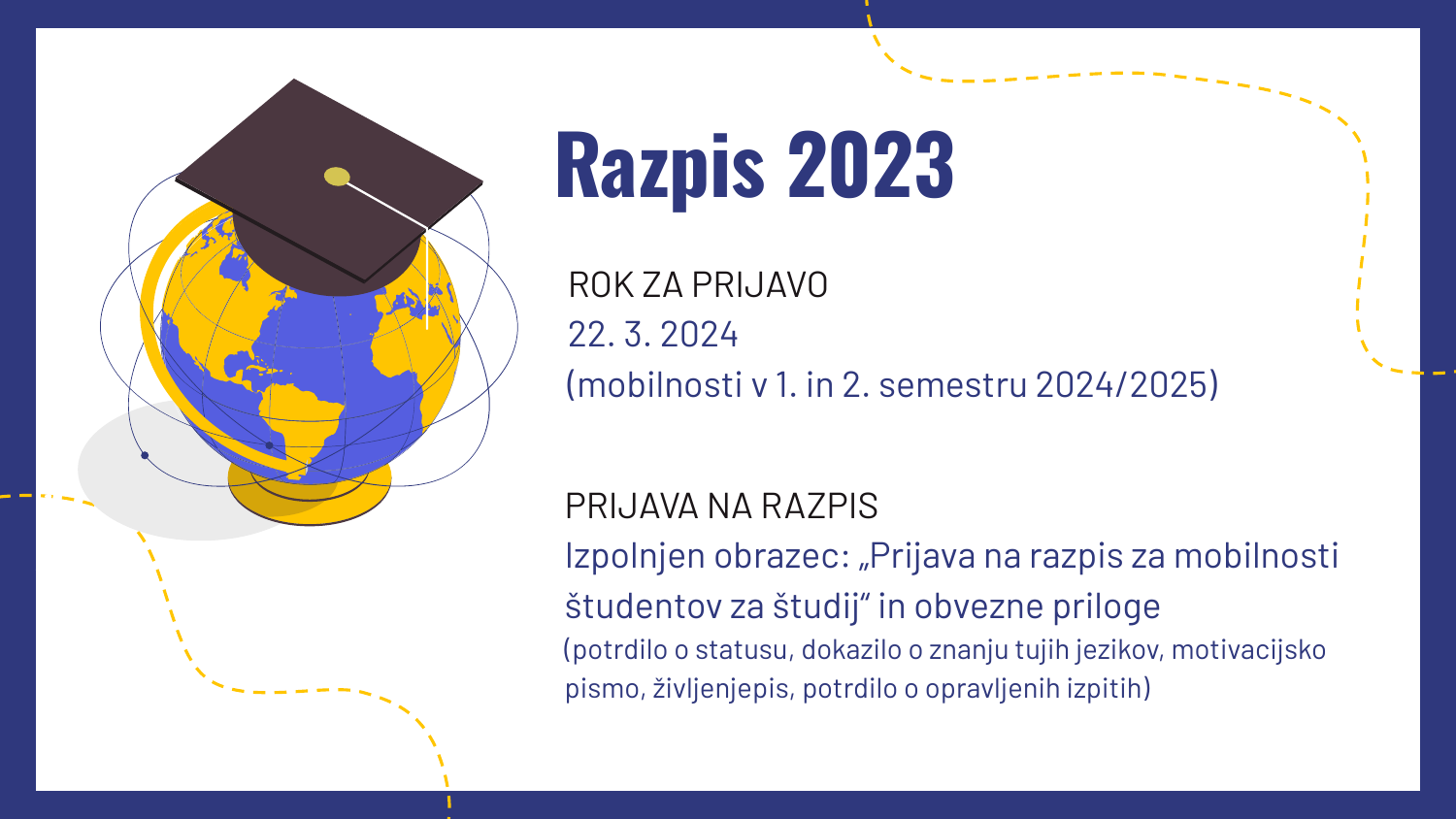

# Razpis 2023
ROK ZA PRIJAVO
22. 3. 2024
(mobilnosti v 1. in 2. semestru 2024/2025)

PRIJAVA NA RAZPIS
Izpolnjen obrazec: „Prijava na razpis za mobilnosti študentov za študij“ in obvezne priloge
(potrdilo o statusu, dokazilo o znanju tujih jezikov, motivacijsko pismo, življenjepis, potrdilo o opravljenih izpitih)